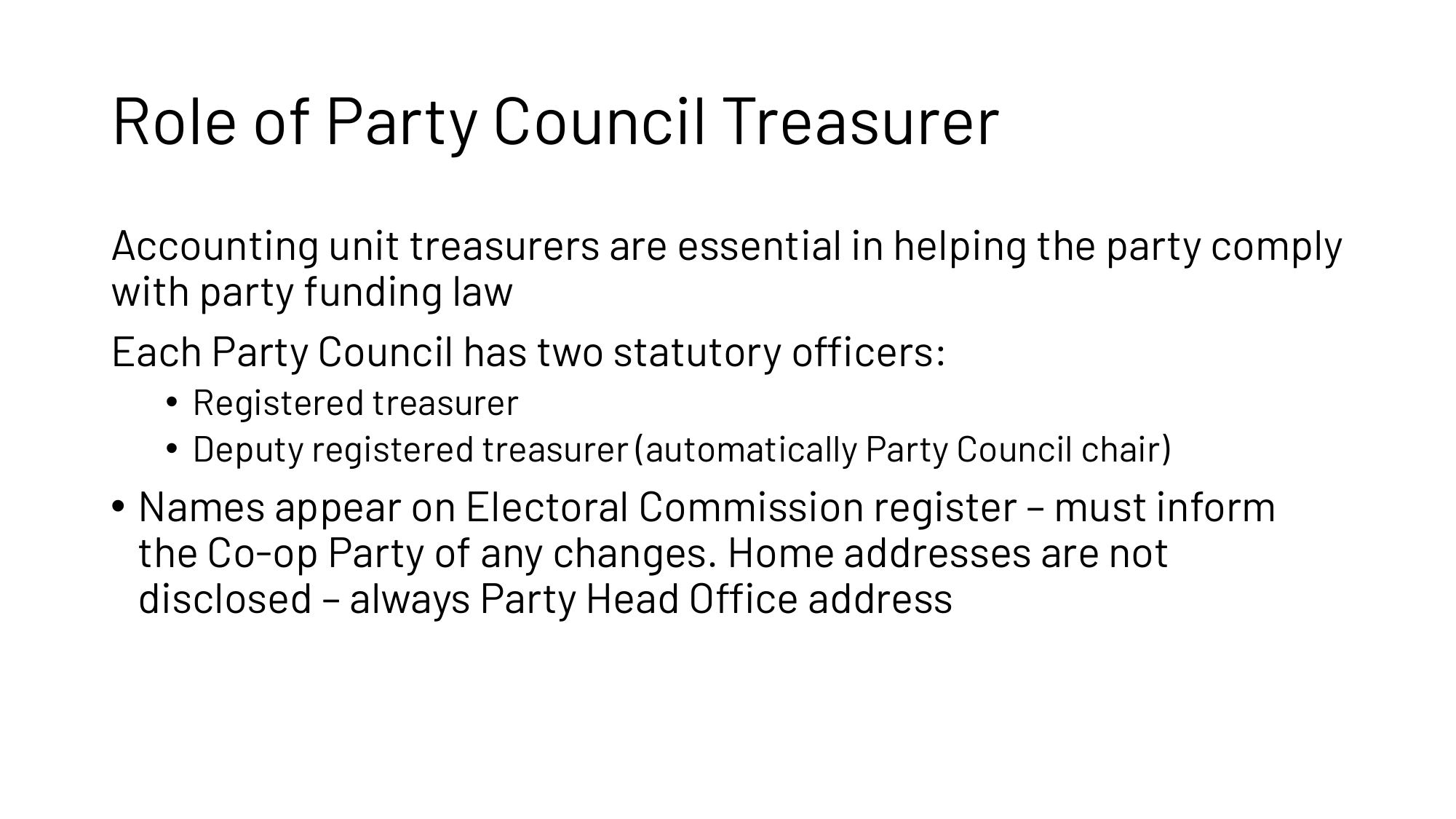

# Role of Party Council Treasurer
Accounting unit treasurers are essential in helping the party comply with party funding law
Each Party Council has two statutory officers:
Registered treasurer
Deputy registered treasurer (automatically Party Council chair)
Names appear on Electoral Commission register – must inform the Co-op Party of any changes. Home addresses are not disclosed – always Party Head Office address